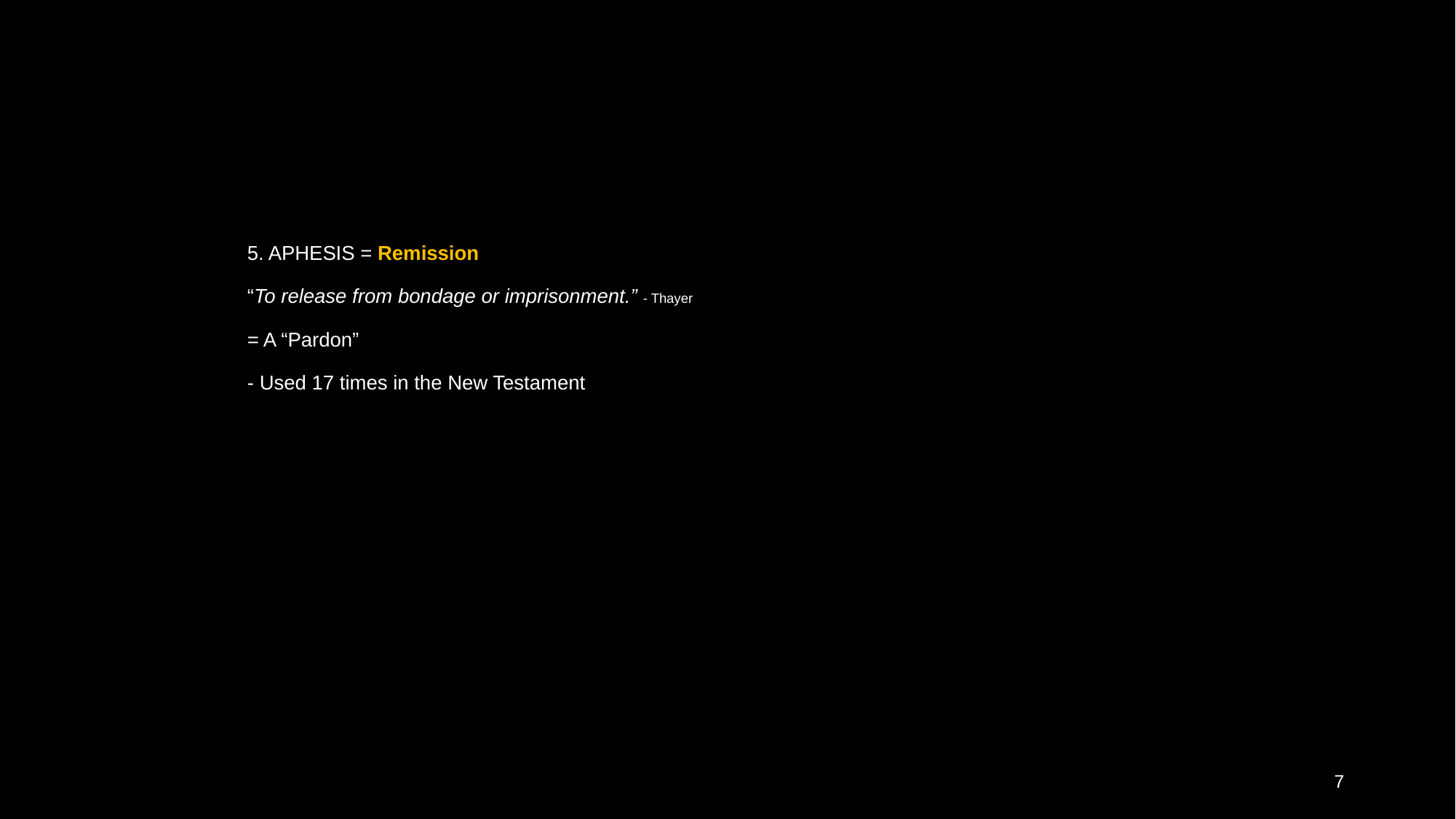

# 5. APHESIS = Remission “To release from bondage or imprisonment.” - Thayer = A “Pardon” - Used 17 times in the New Testament
7